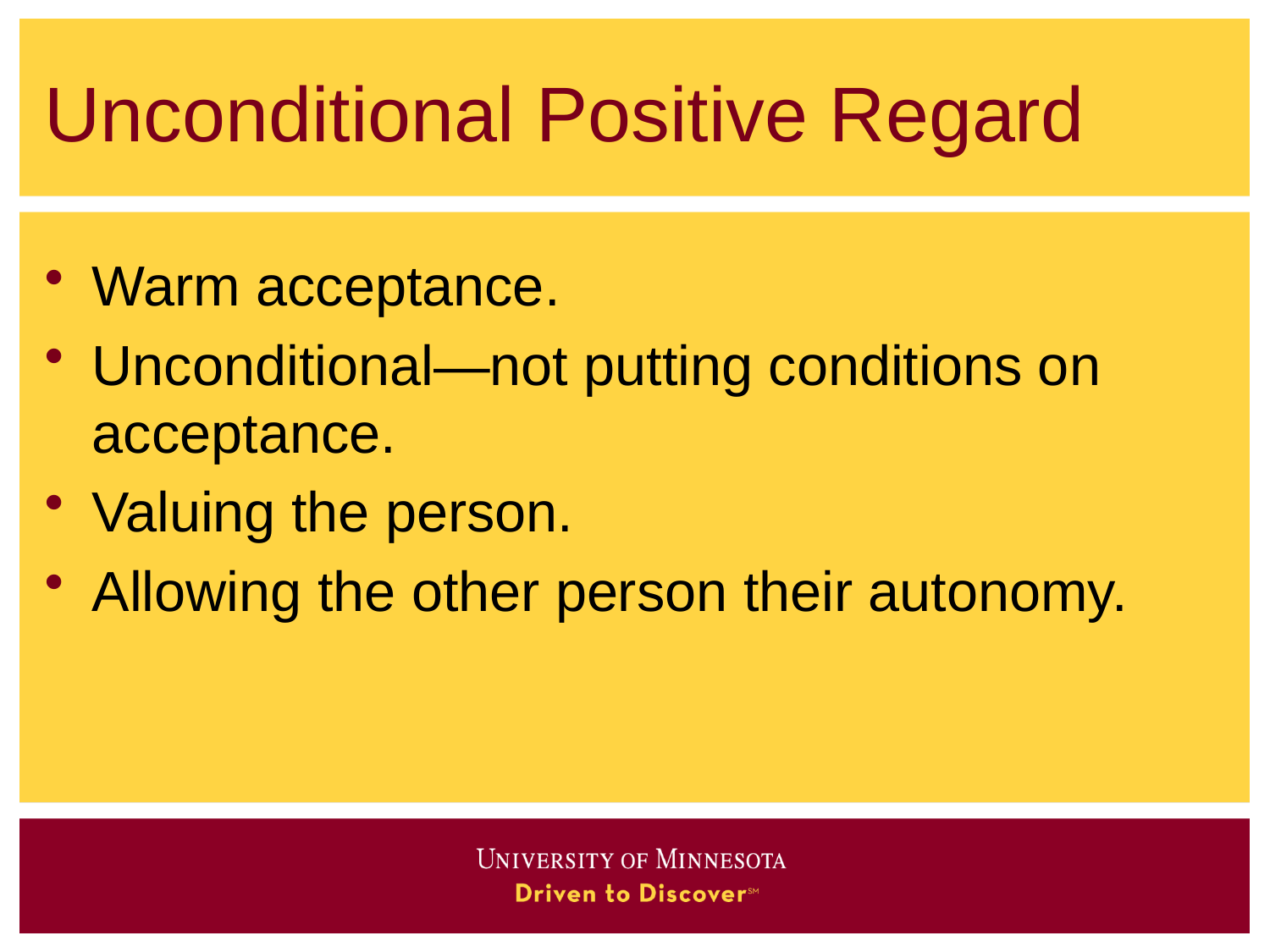

# Unconditional Positive Regard
Warm acceptance.
Unconditional—not putting conditions on acceptance.
Valuing the person.
Allowing the other person their autonomy.